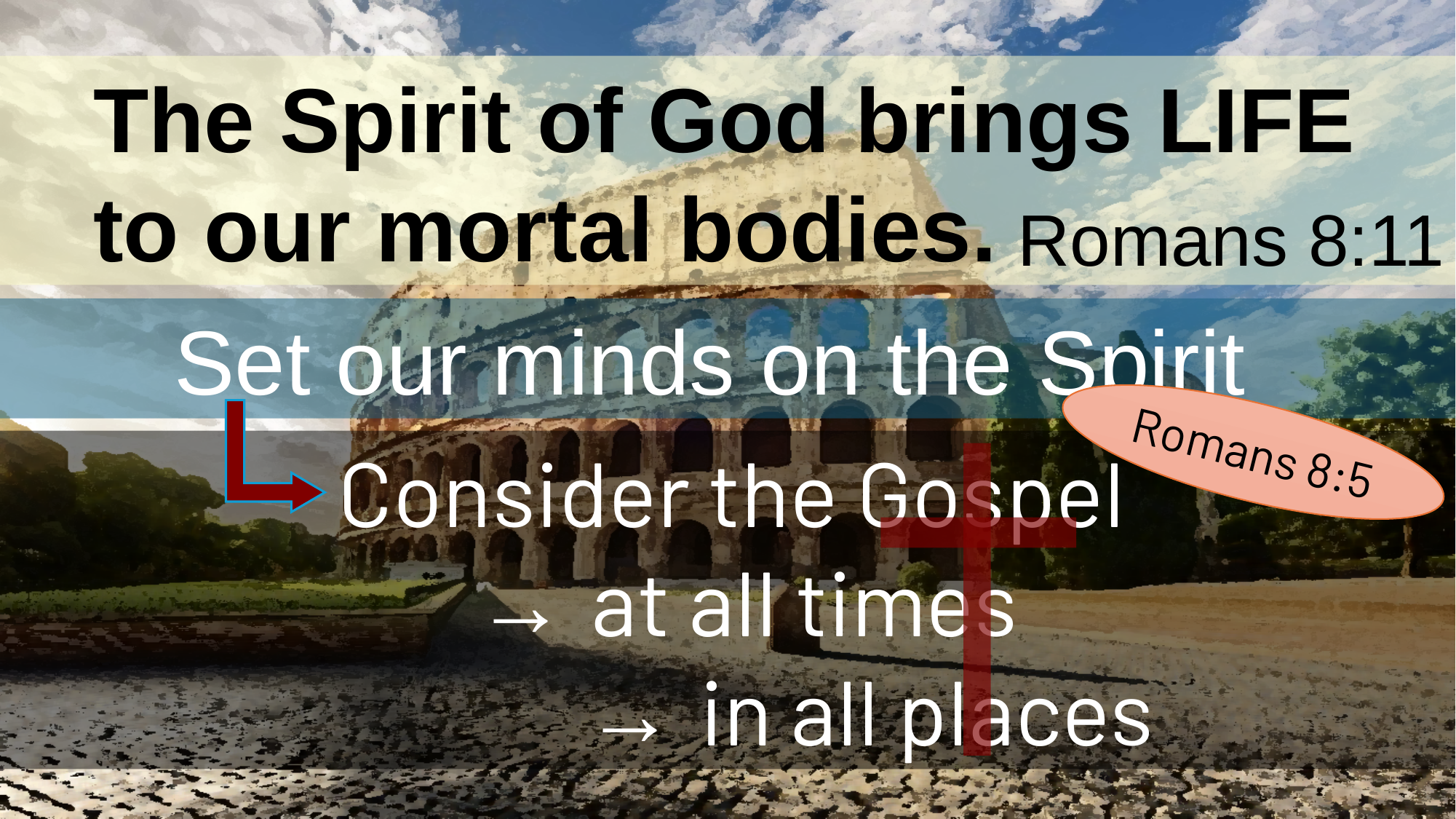

The Spirit of God brings LIFE to our mortal bodies.
Romans 8:11
Set our minds on the Spirit
Romans 8:5

Consider the Gospel
→ at all times
→ in all places